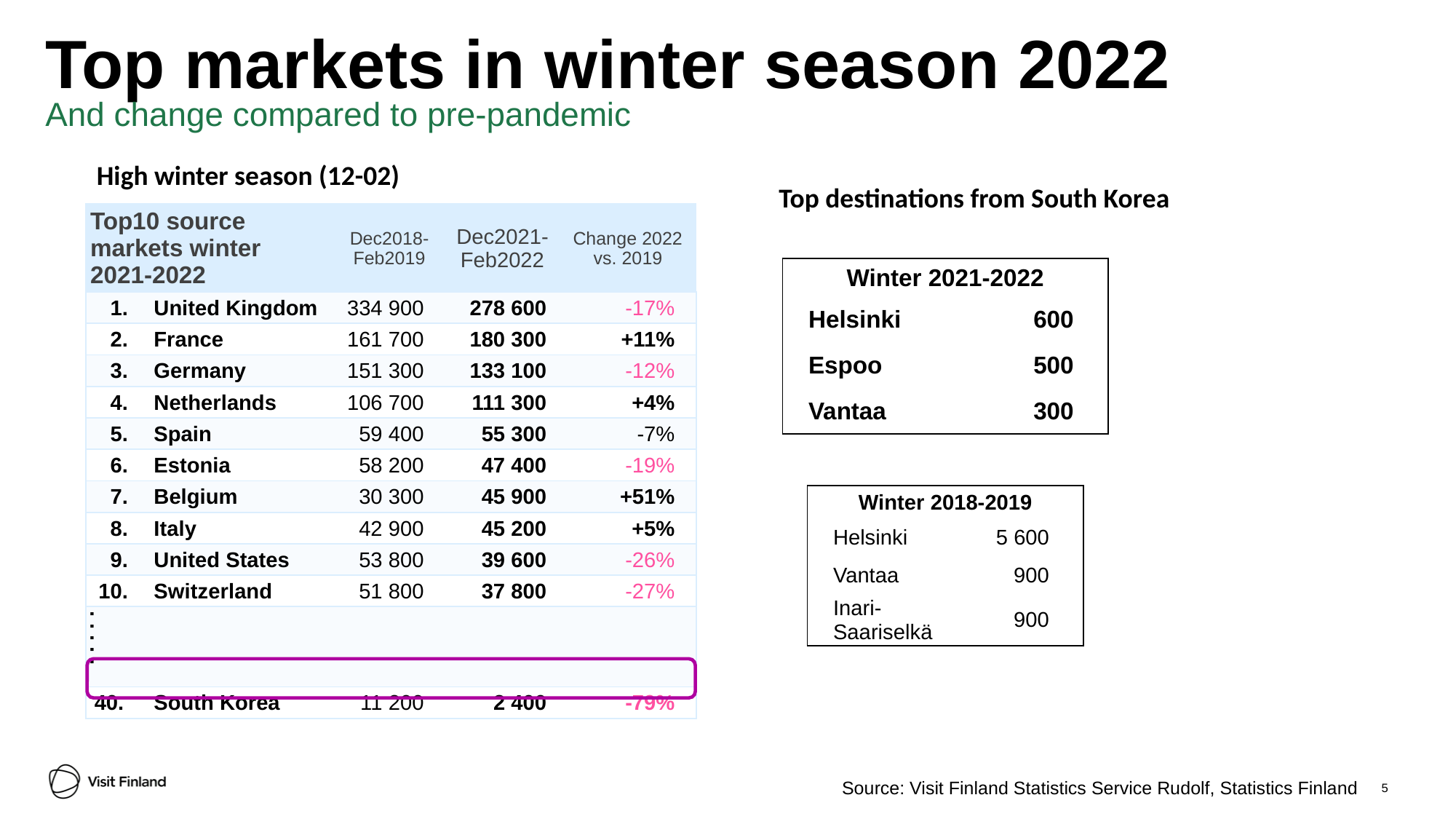

# Top markets in winter season 2022
And change compared to pre-pandemic
High winter season (12-02)
Top destinations from South Korea
| Top10 source markets winter 2021-2022 |  | Dec2018-Feb2019 | Dec2021-Feb2022 | Change 2022 vs. 2019 |
| --- | --- | --- | --- | --- |
| 1. | United Kingdom | 334 900 | 278 600 | -17% |
| 2. | France | 161 700 | 180 300 | +11% |
| 3. | Germany | 151 300 | 133 100 | -12% |
| 4. | Netherlands | 106 700 | 111 300 | +4% |
| 5. | Spain | 59 400 | 55 300 | -7% |
| 6. | Estonia | 58 200 | 47 400 | -19% |
| 7. | Belgium | 30 300 | 45 900 | +51% |
| 8. | Italy | 42 900 | 45 200 | +5% |
| 9. | United States | 53 800 | 39 600 | -26% |
| 10. | Switzerland | 51 800 | 37 800 | -27% |
| . . . . . |  |  |  |  |
| 40. | South Korea | 11 200 | 2 400 | -79% |
| Winter 2021-2022 |  |
| --- | --- |
| Helsinki | 600 |
| Espoo | 500 |
| Vantaa | 300 |
| Winter 2018-2019 |  |
| --- | --- |
| Helsinki | 5 600 |
| Vantaa | 900 |
| Inari-Saariselkä | 900 |

5
Source: Visit Finland Statistics Service Rudolf, Statistics Finland